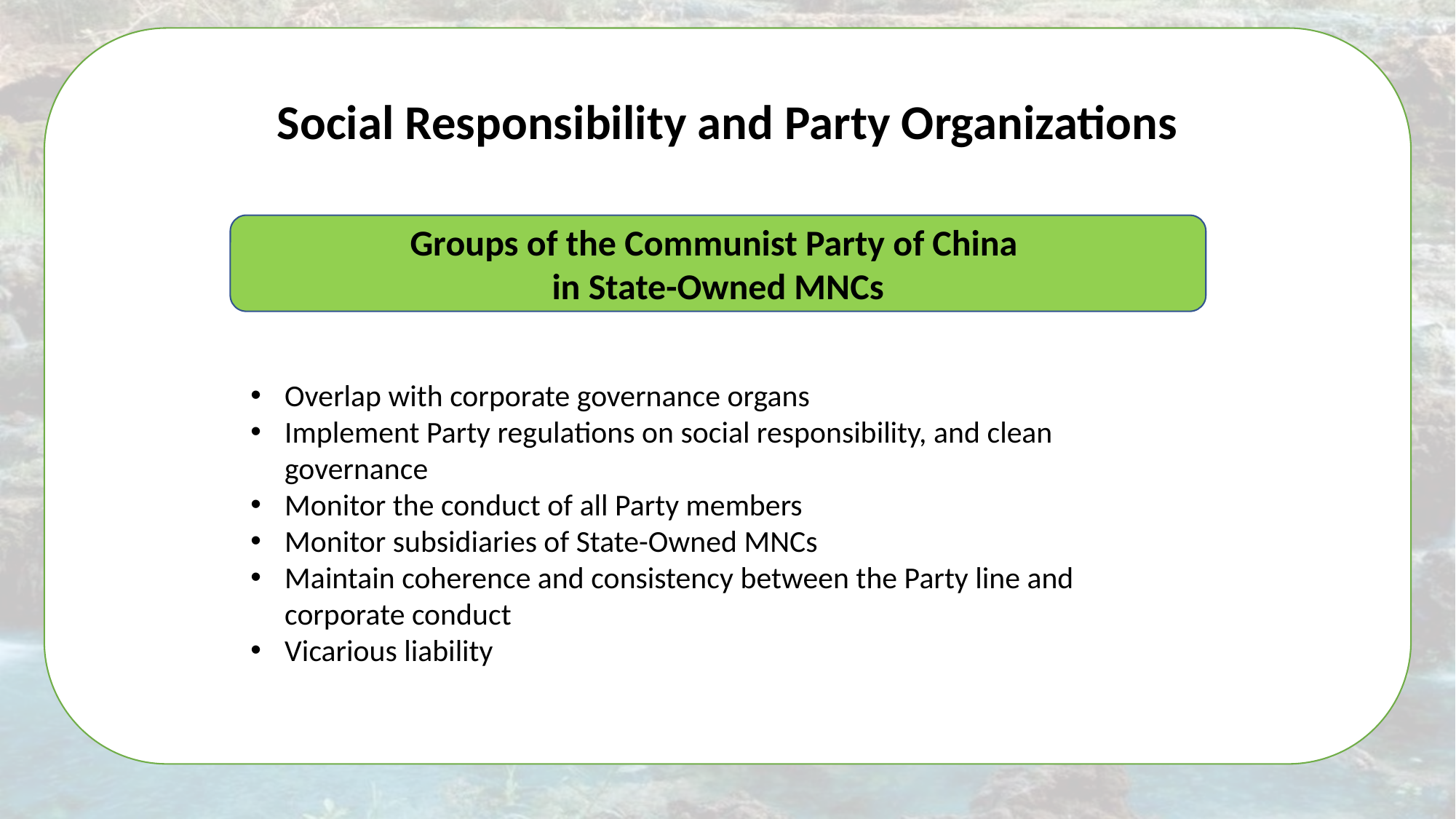

Social Responsibility and Party Organizations
Groups of the Communist Party of China
in State-Owned MNCs
Overlap with corporate governance organs
Implement Party regulations on social responsibility, and clean governance
Monitor the conduct of all Party members
Monitor subsidiaries of State-Owned MNCs
Maintain coherence and consistency between the Party line and corporate conduct
Vicarious liability